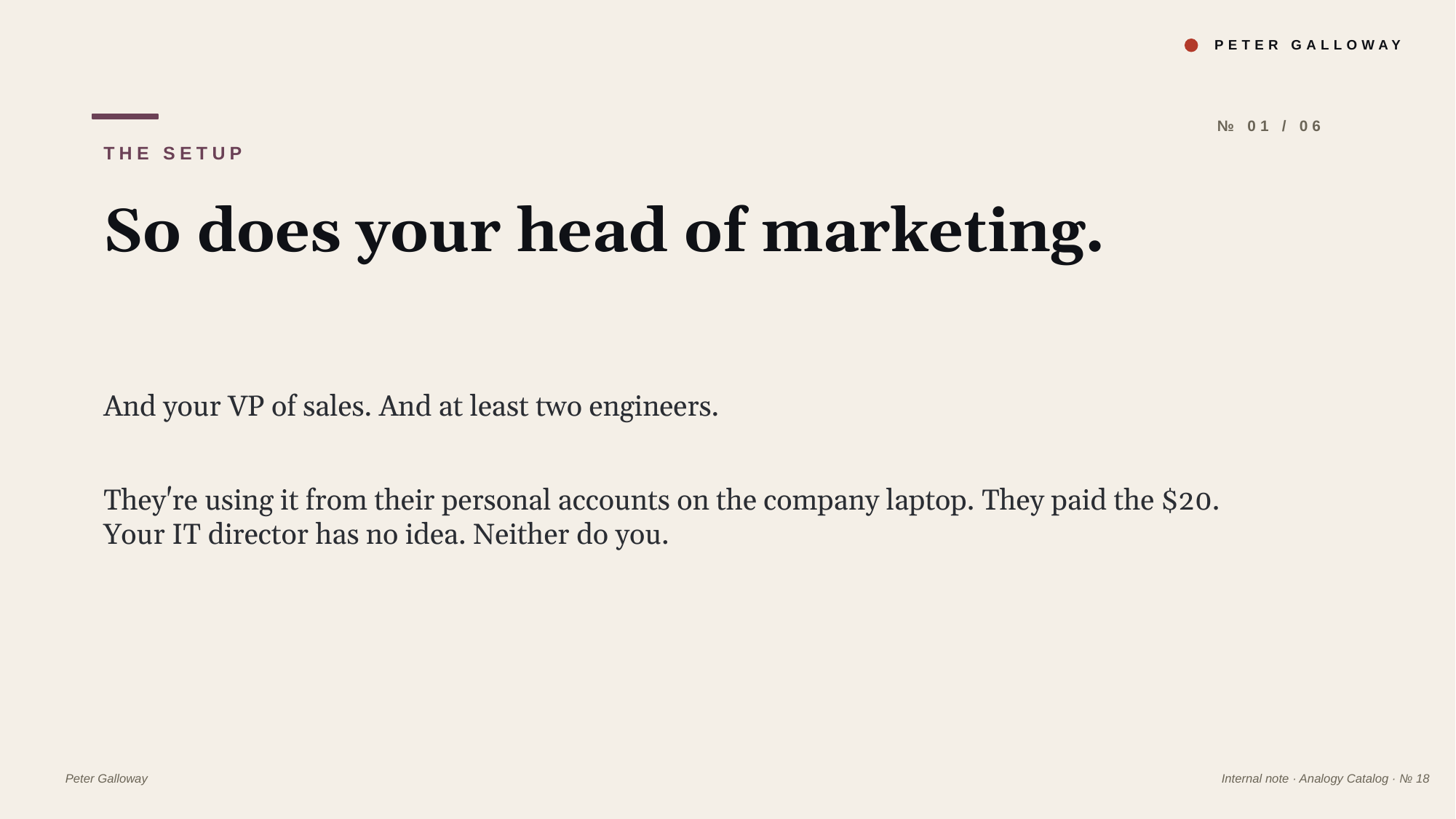

PETER GALLOWAY

№ 01 / 06

THE SETUP
So does your head of marketing.
And your VP of sales. And at least two engineers.

They're using it from their personal accounts on the company laptop. They paid the $20. Your IT director has no idea. Neither do you.
Peter Galloway
Internal note · Analogy Catalog · № 18